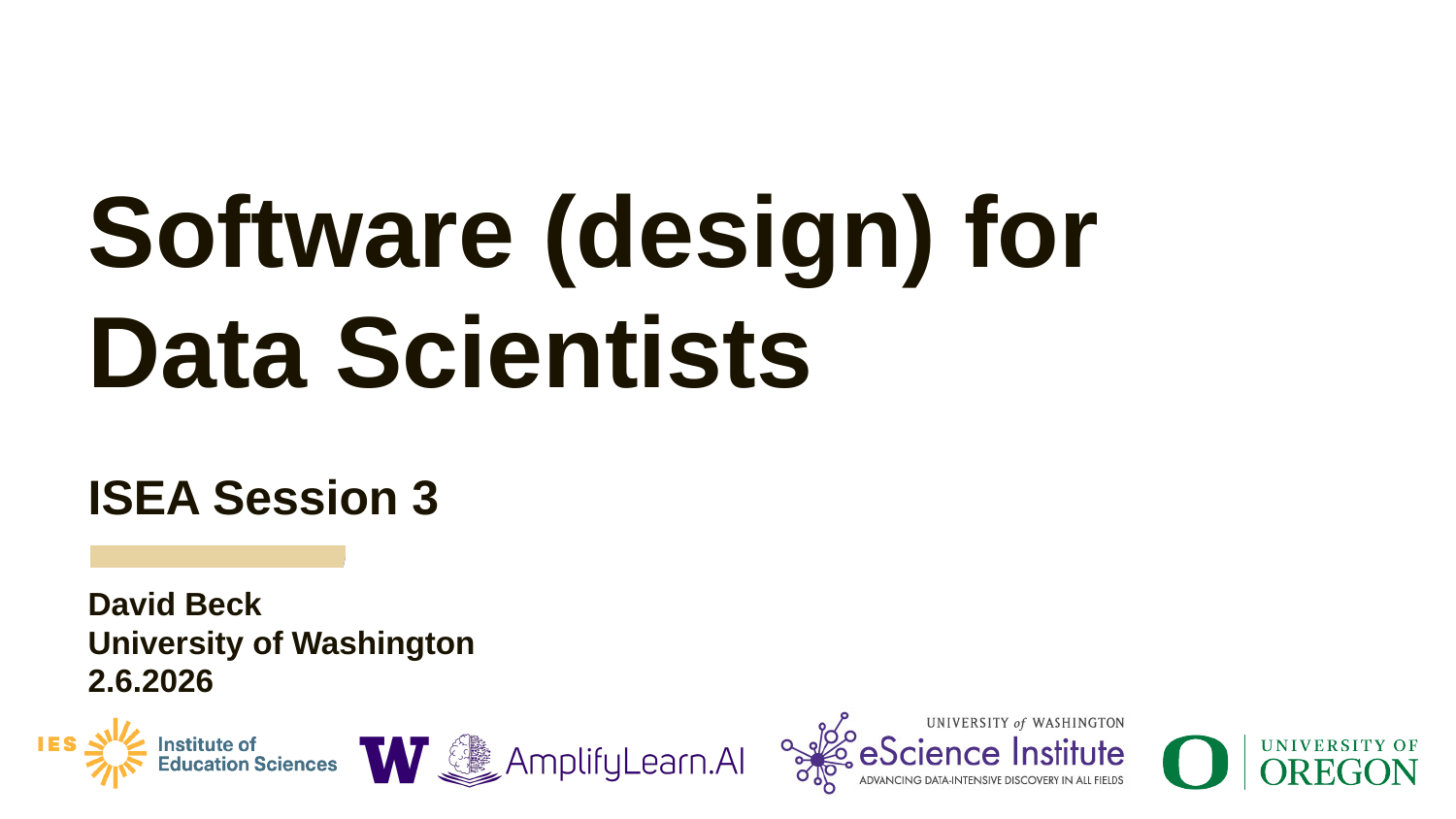

# Software (design) for Data Scientists ISEA Session 3 David Beck University of Washington 2.6.2026